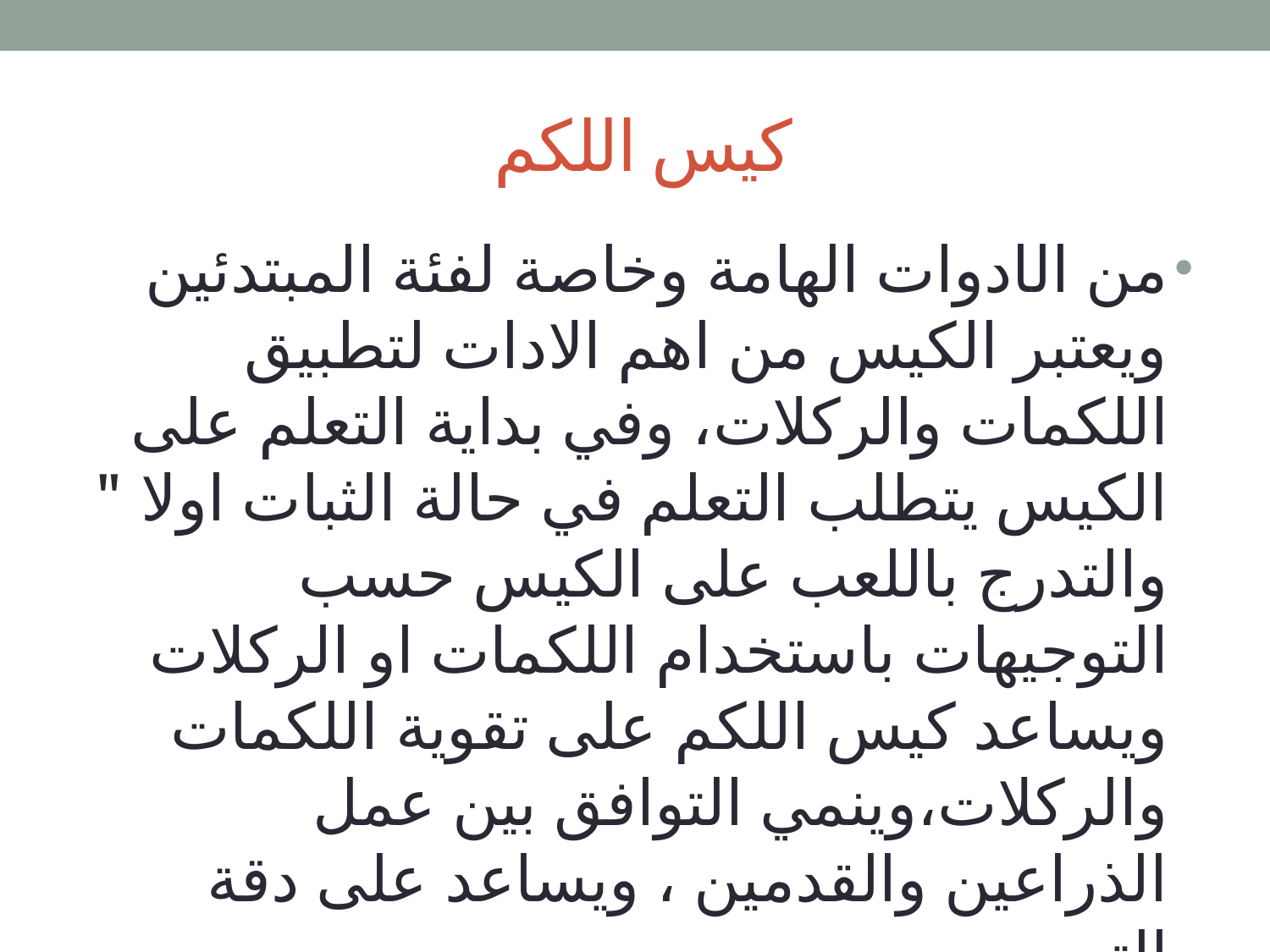

# كيس اللكم
من الادوات الهامة وخاصة لفئة المبتدئين ويعتبر الكيس من اهم الادات لتطبيق اللكمات والركلات، وفي بداية التعلم على الكيس يتطلب التعلم في حالة الثبات اولا " والتدرج باللعب على الكيس حسب التوجيهات باستخدام اللكمات او الركلات
ويساعد كيس اللكم على تقوية اللكمات والركلات،وينمي التوافق بين عمل الذراعين والقدمين ، ويساعد على دقة التصويب